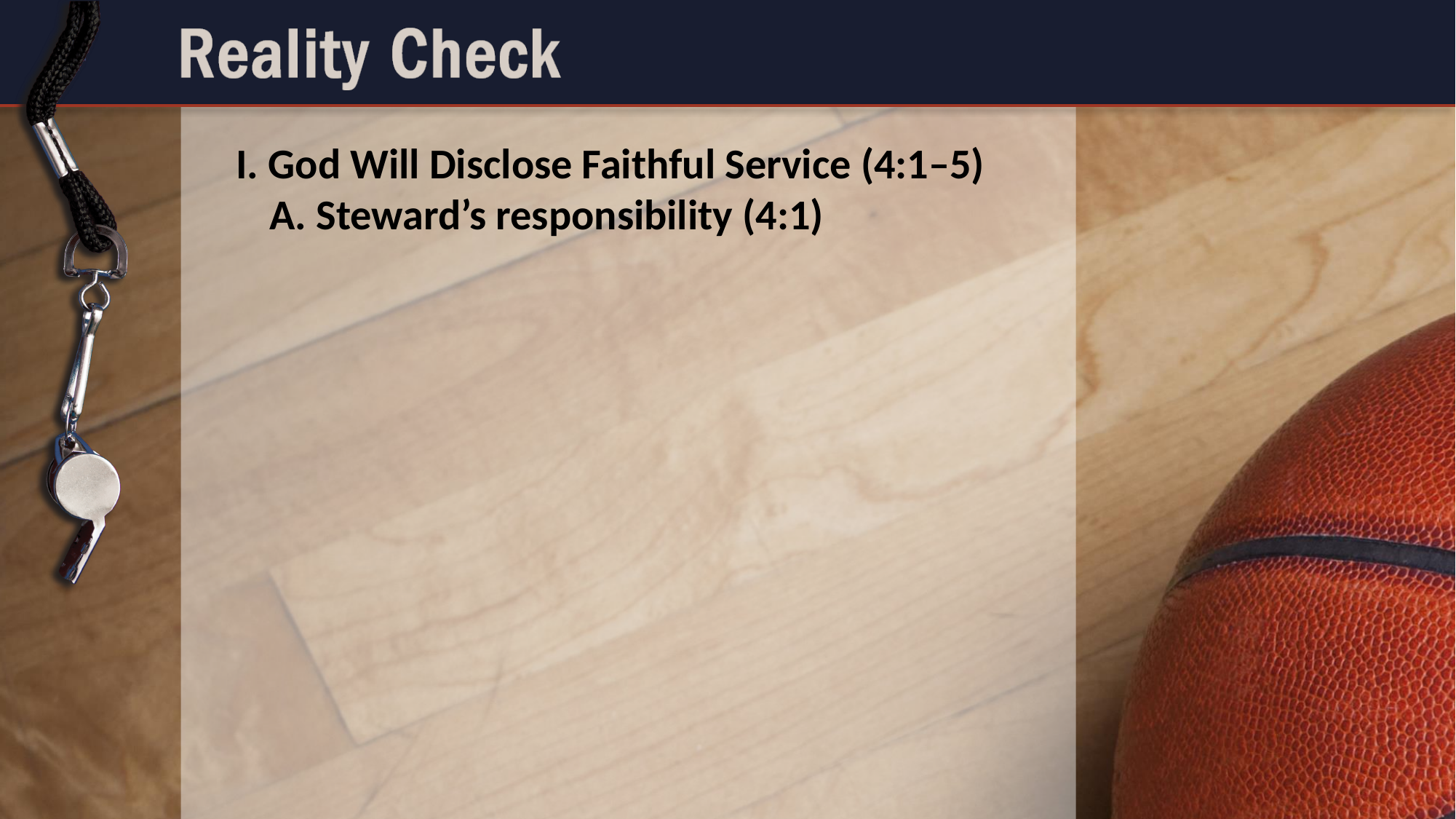

I. God Will Disclose Faithful Service (4:1–5)
	A. Steward’s responsibility (4:1)